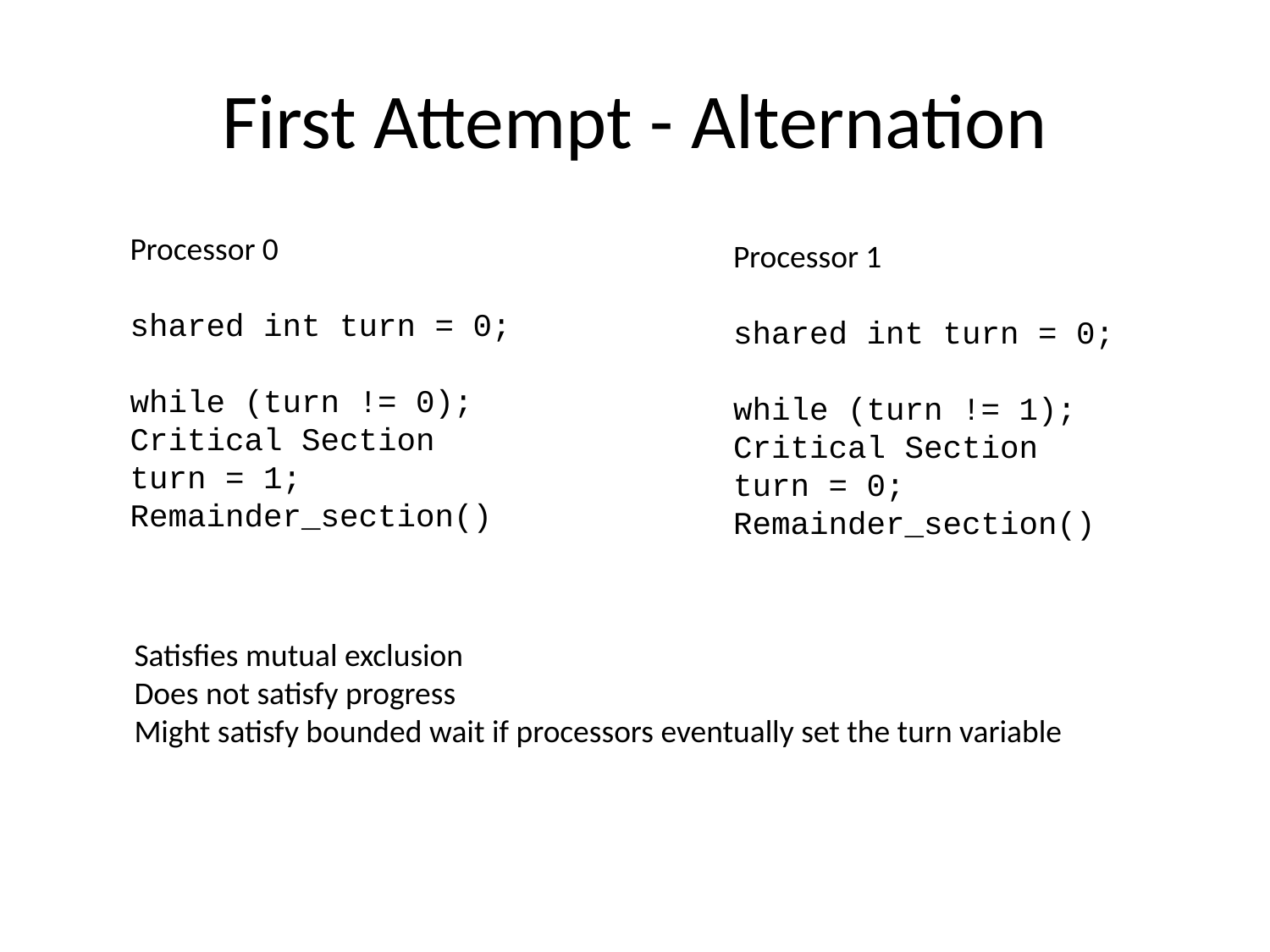

# First Attempt - Alternation
Processor 0

shared int turn = 0;

while (turn != 0);
Critical Section
turn = 1;
Remainder_section()
Processor 1

shared int turn = 0;

while (turn != 1);
Critical Section
turn = 0;
Remainder_section()
Satisfies mutual exclusion
Does not satisfy progress
Might satisfy bounded wait if processors eventually set the turn variable